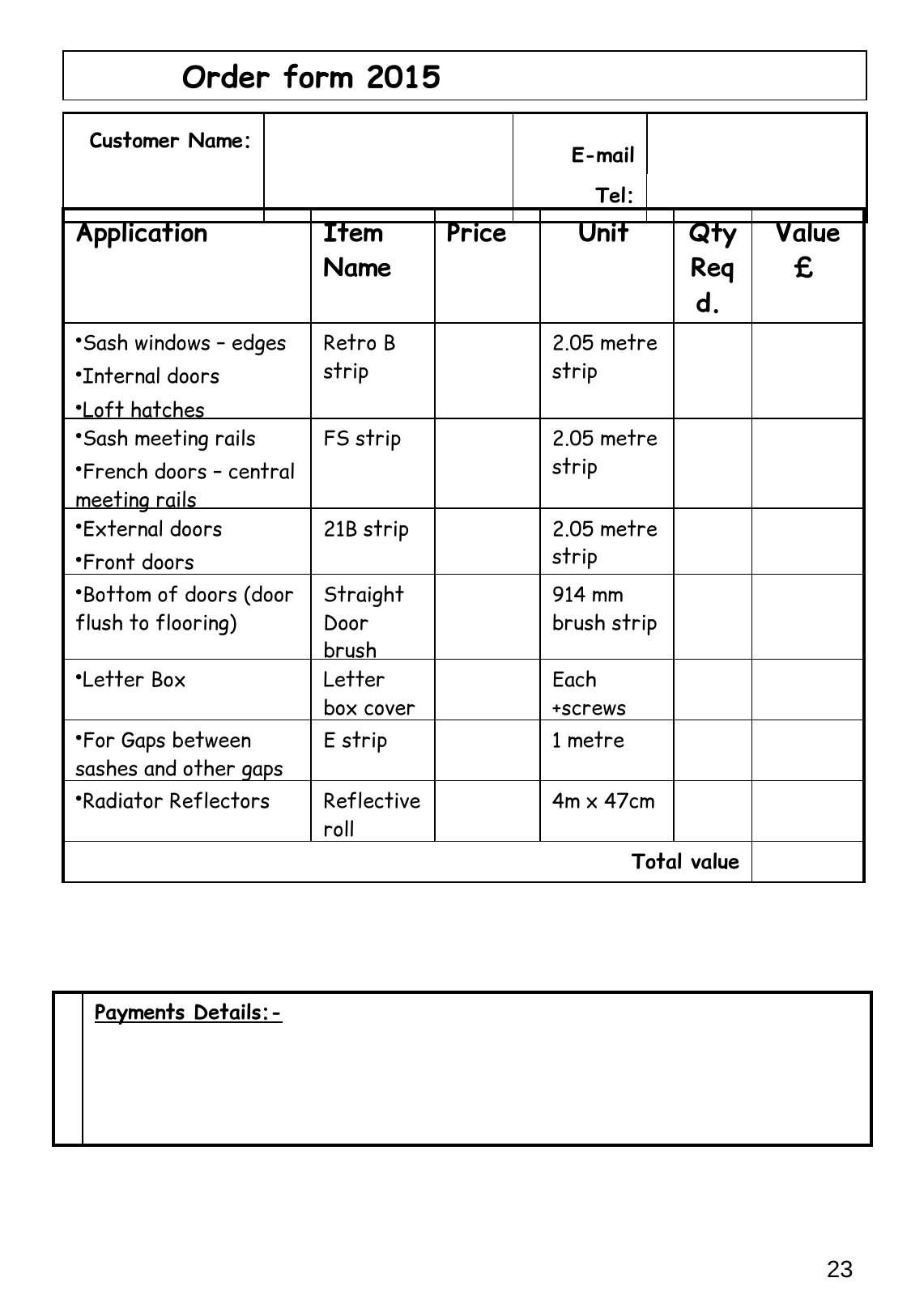

Order form 2015
| Customer Name: |  | E-mail |  |
| --- | --- | --- | --- |
|  |  | Tel: |  |
| Application | Item Name | Price | Unit | Qty Reqd. | Value £ |
| --- | --- | --- | --- | --- | --- |
| Sash windows – edges Internal doors Loft hatches | Retro B strip |  | 2.05 metre strip |  |  |
| Sash meeting rails French doors – central meeting rails | FS strip |  | 2.05 metre strip |  |  |
| External doors Front doors | 21B strip |  | 2.05 metre strip |  |  |
| Bottom of doors (door flush to flooring) | Straight Door brush |  | 914 mm brush strip |  |  |
| Letter Box | Letter box cover |  | Each +screws |  |  |
| For Gaps between sashes and other gaps | E strip |  | 1 metre |  |  |
| Radiator Reflectors | Reflective roll |  | 4m x 47cm |  |  |
| Total value |  |  |  |  |  |
|  | Payments Details:- |
| --- | --- |
23